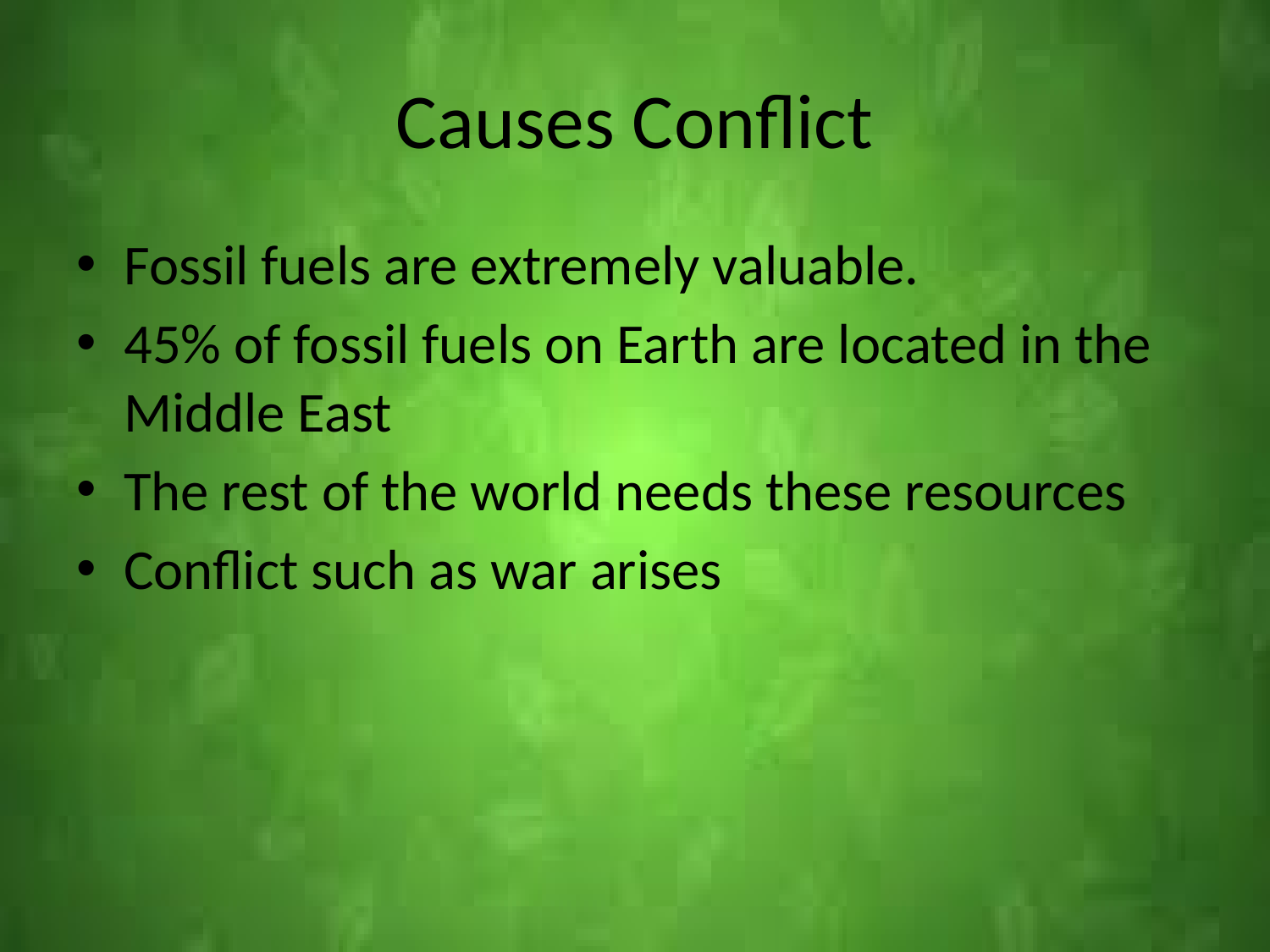

# Causes Conflict
Fossil fuels are extremely valuable.
45% of fossil fuels on Earth are located in the Middle East
The rest of the world needs these resources
Conflict such as war arises